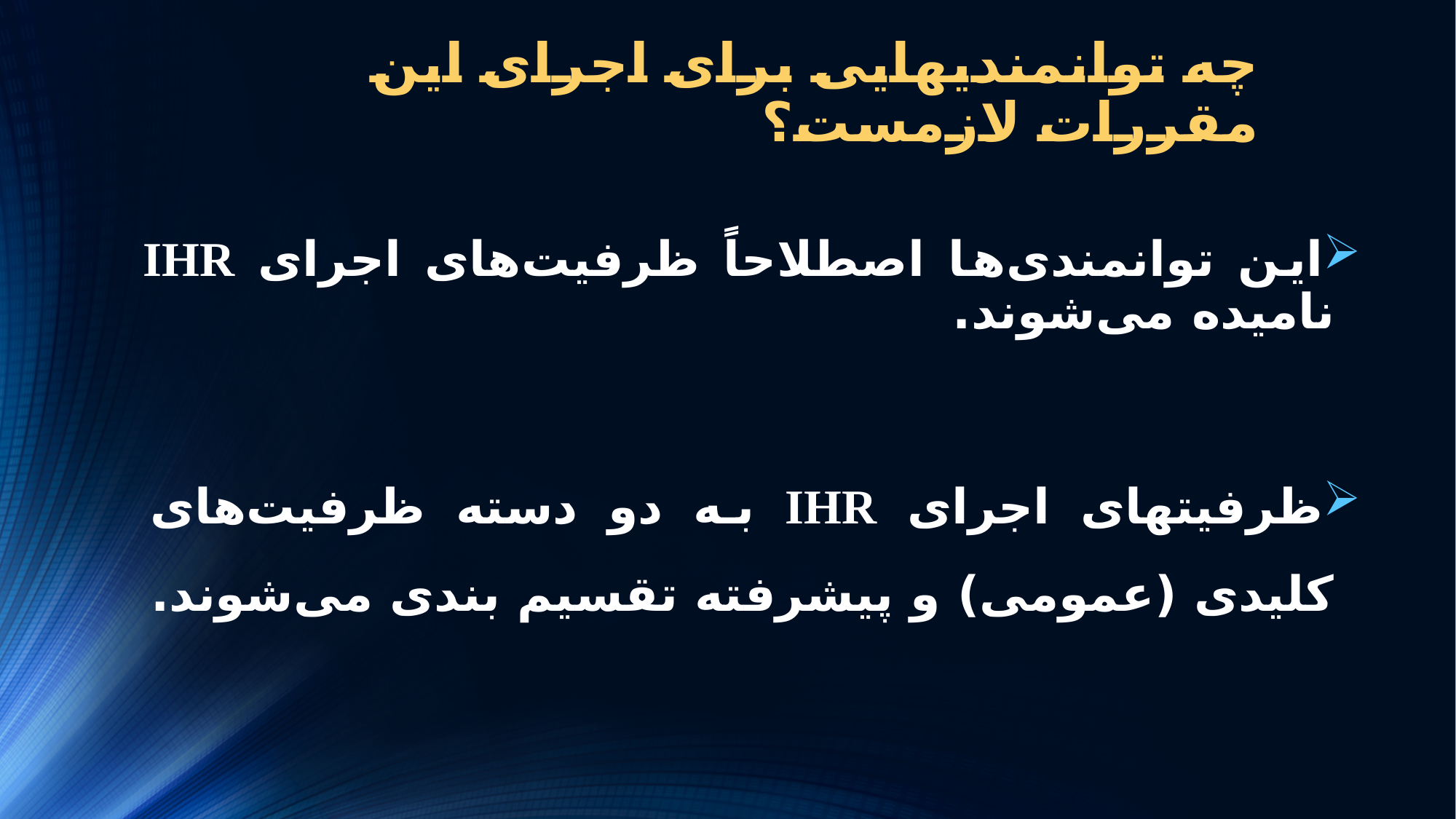

# چه توانمندیهایی برای اجرای این مقررات لازمست؟
این توانمندی‌ها اصطلاحاً ظرفیت‌های اجرای IHR نامیده می‌شوند.

ظرفیتهای اجرای IHR به دو دسته ظرفیت‌های کلیدی (عمومی) و پیشرفته تقسیم بندی می‌شوند.